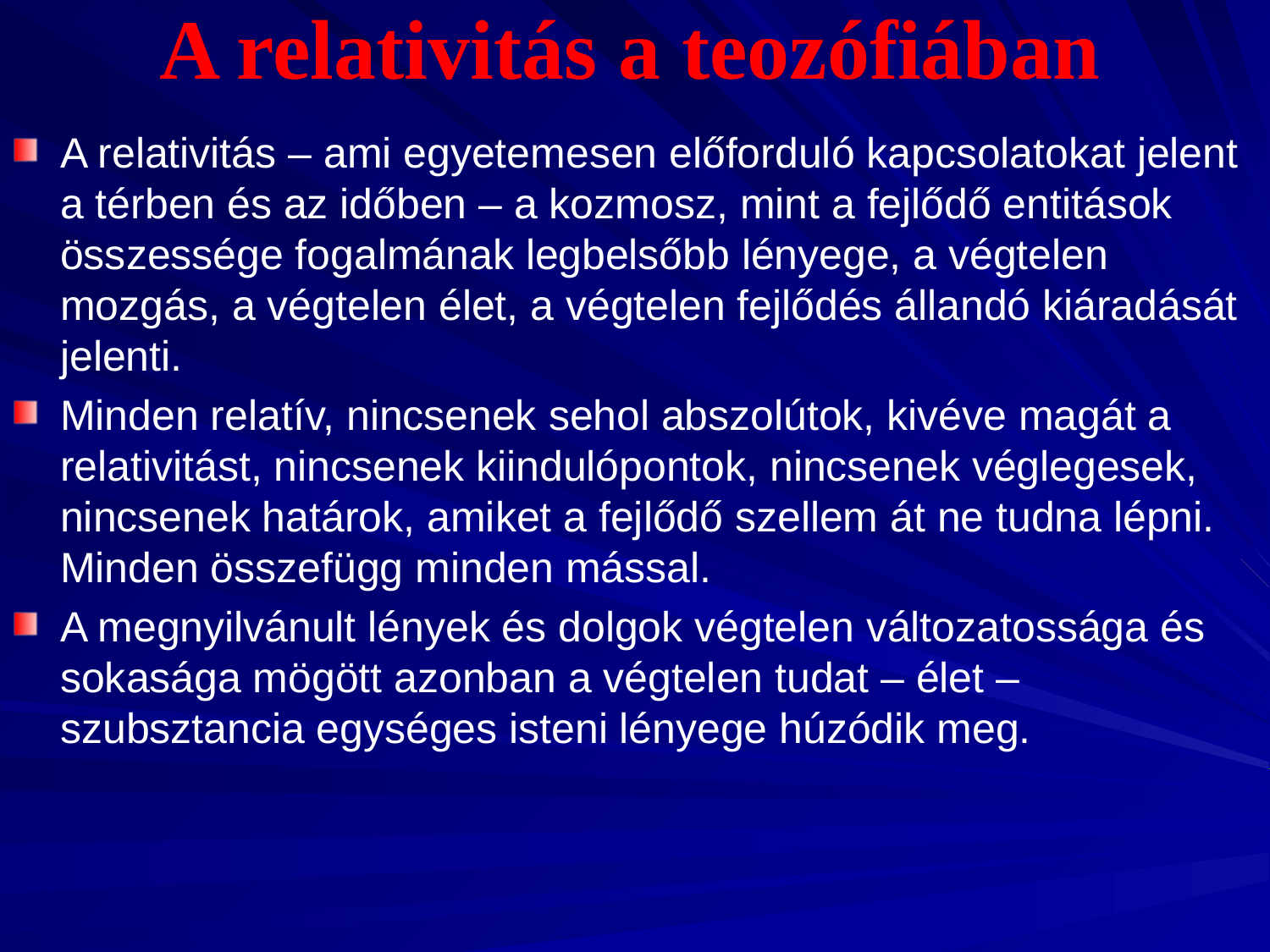

A relativitás a teozófiában
A relativitás – ami egyetemesen előforduló kapcsolatokat jelent a térben és az időben – a kozmosz, mint a fejlődő entitások összessége fogalmának legbelsőbb lényege, a végtelen mozgás, a végtelen élet, a végtelen fejlődés állandó kiáradását jelenti.
Minden relatív, nincsenek sehol abszolútok, kivéve magát a relativitást, nincsenek kiindulópontok, nincsenek véglegesek, nincsenek határok, amiket a fejlődő szellem át ne tudna lépni. Minden összefügg minden mással.
A megnyilvánult lények és dolgok végtelen változatossága és sokasága mögött azonban a végtelen tudat – élet – szubsztancia egységes isteni lényege húzódik meg.